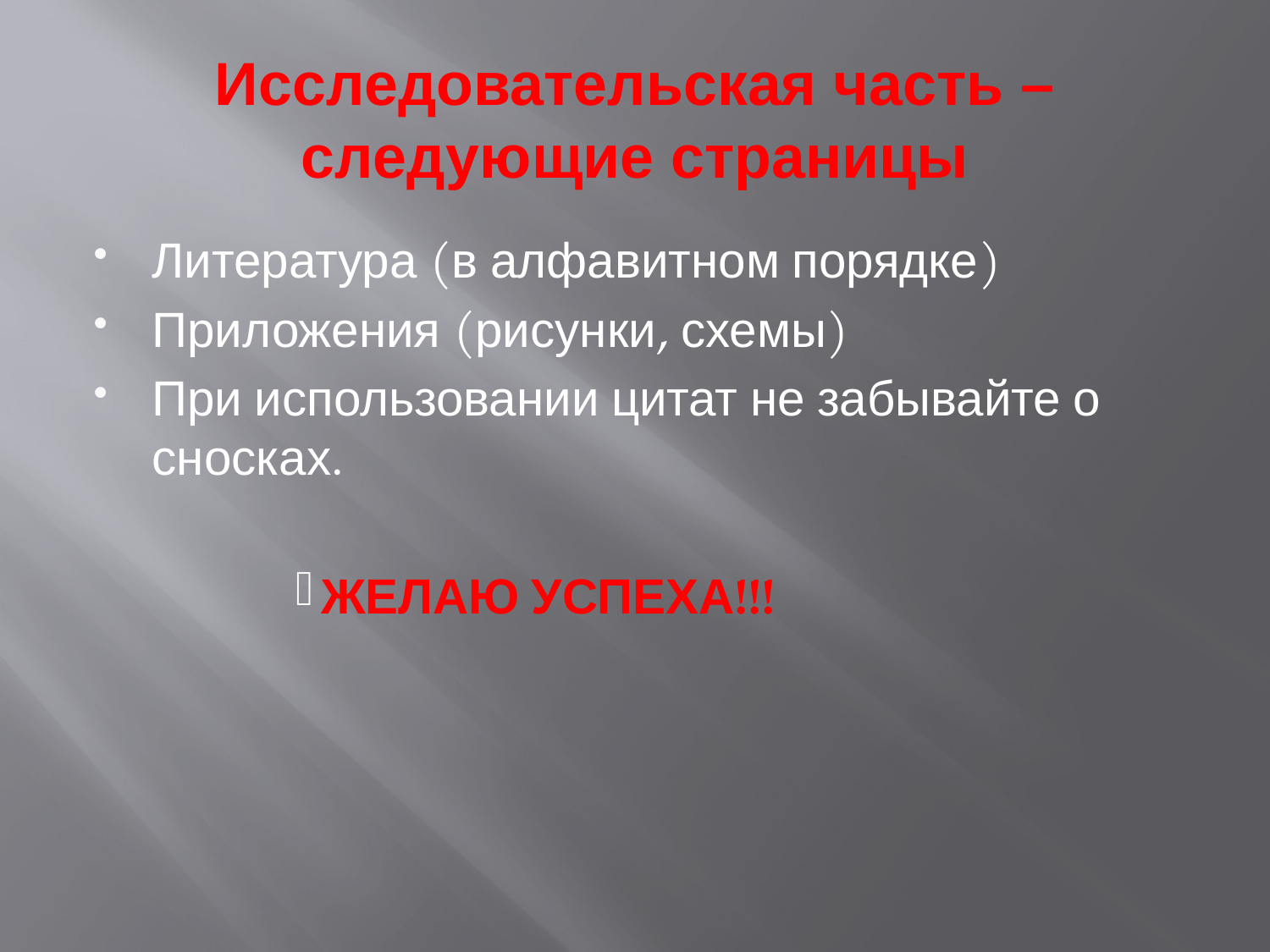

# Исследовательская часть – следующие страницы
Литература (в алфавитном порядке)
Приложения (рисунки, схемы)
При использовании цитат не забывайте о сносках.

ЖЕЛАЮ УСПЕХА!!!